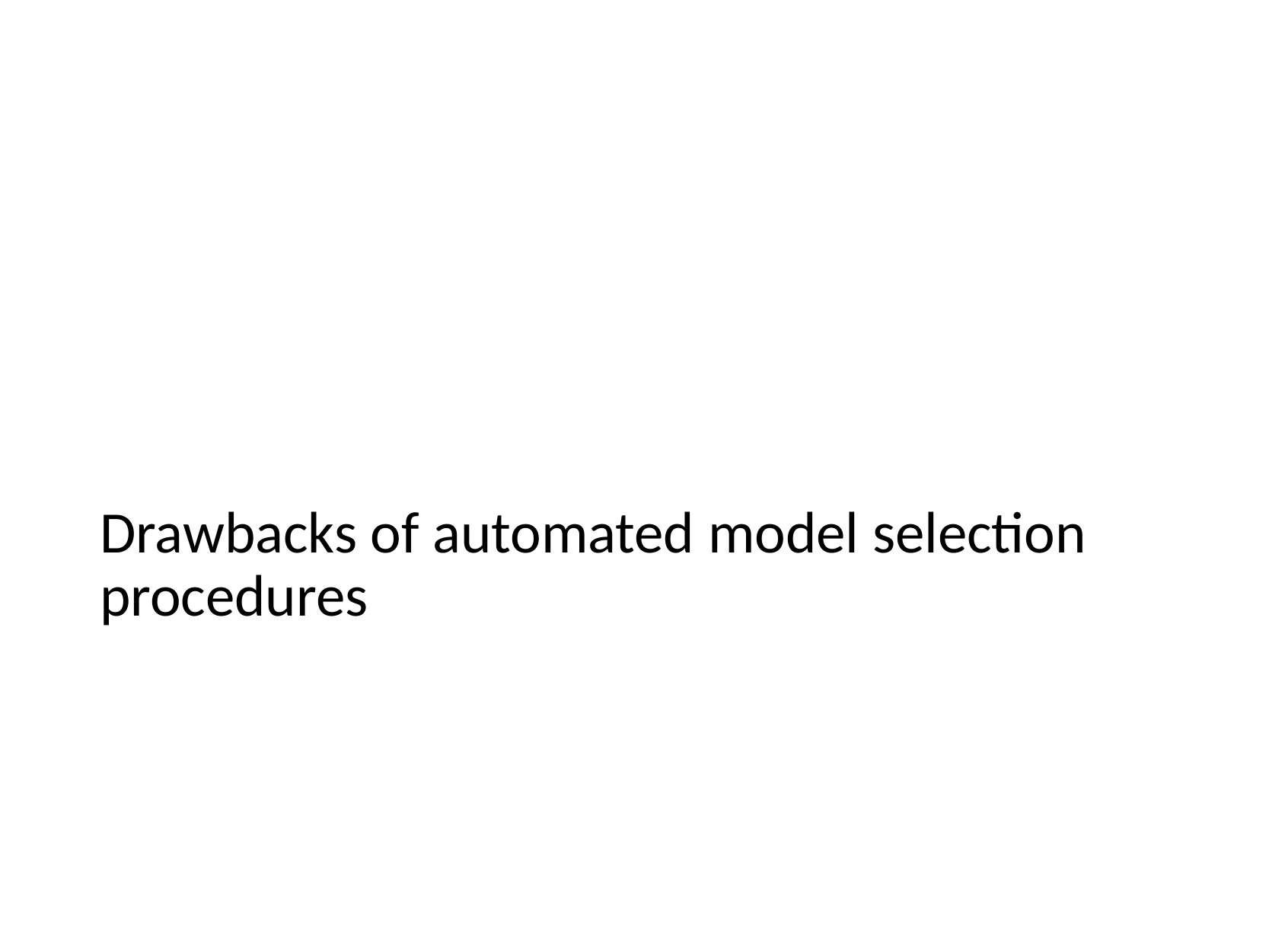

# Drawbacks of automated model selection procedures